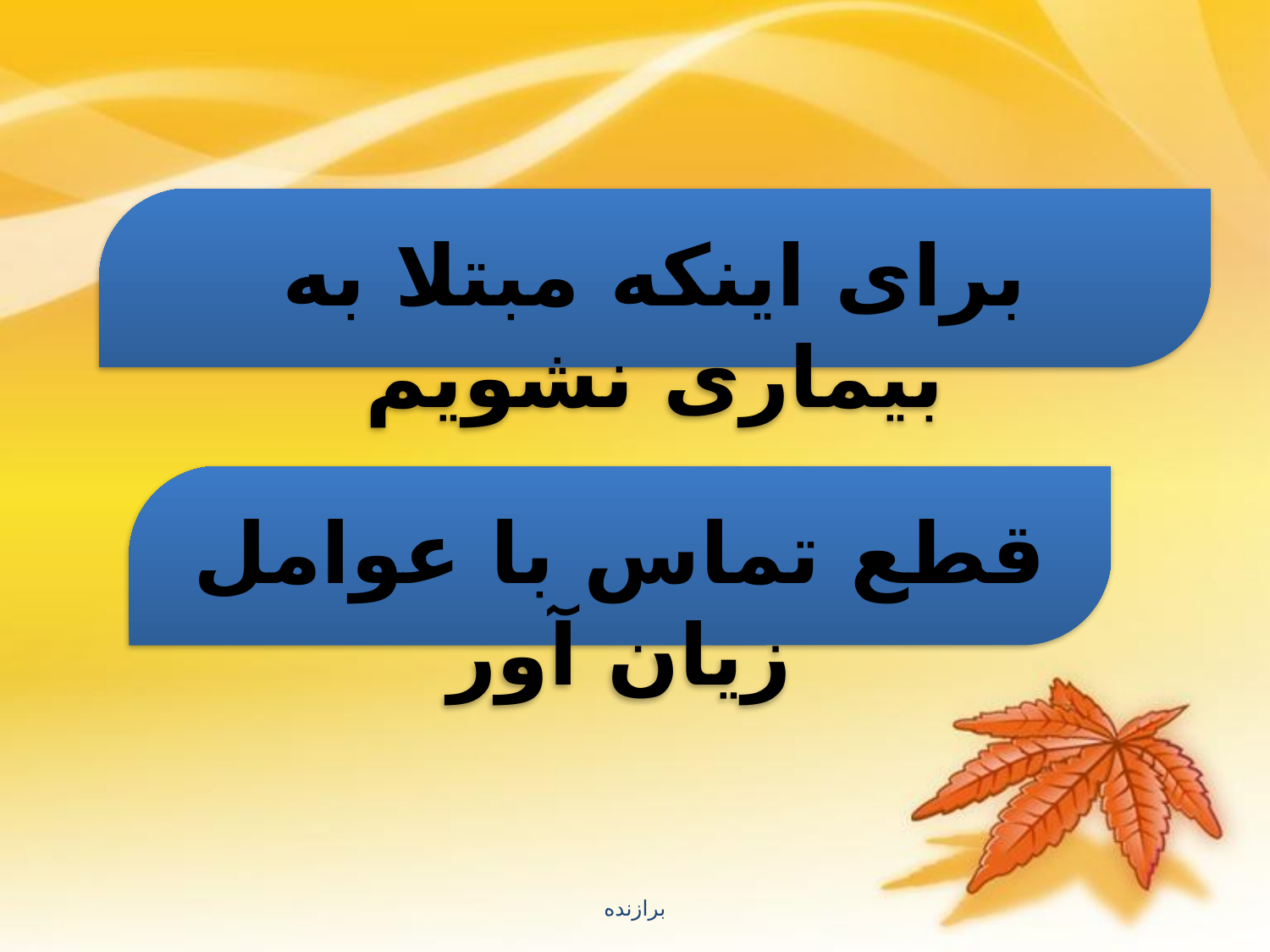

برای اینکه مبتلا به بیماری نشویم
قطع تماس با عوامل زیان آور
برازنده